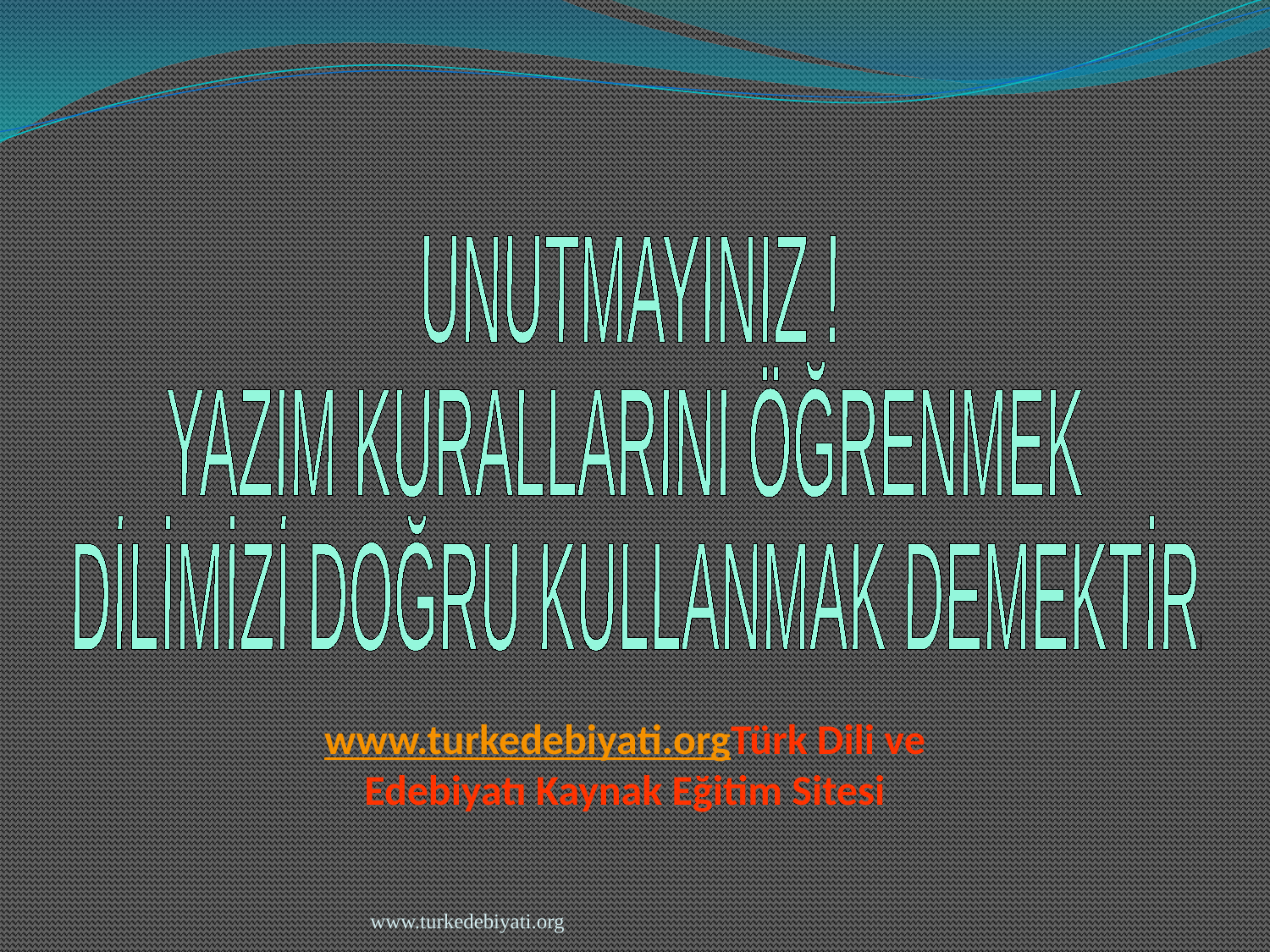

UNUTMAYINIZ !
YAZIM KURALLARINI ÖĞRENMEK
 DİLİMİZİ DOĞRU KULLANMAK DEMEKTİR.
www.turkedebiyati.org
Türk Dili ve Edebiyatı Kaynak Eğitim Sitesi
www.turkedebiyati.org